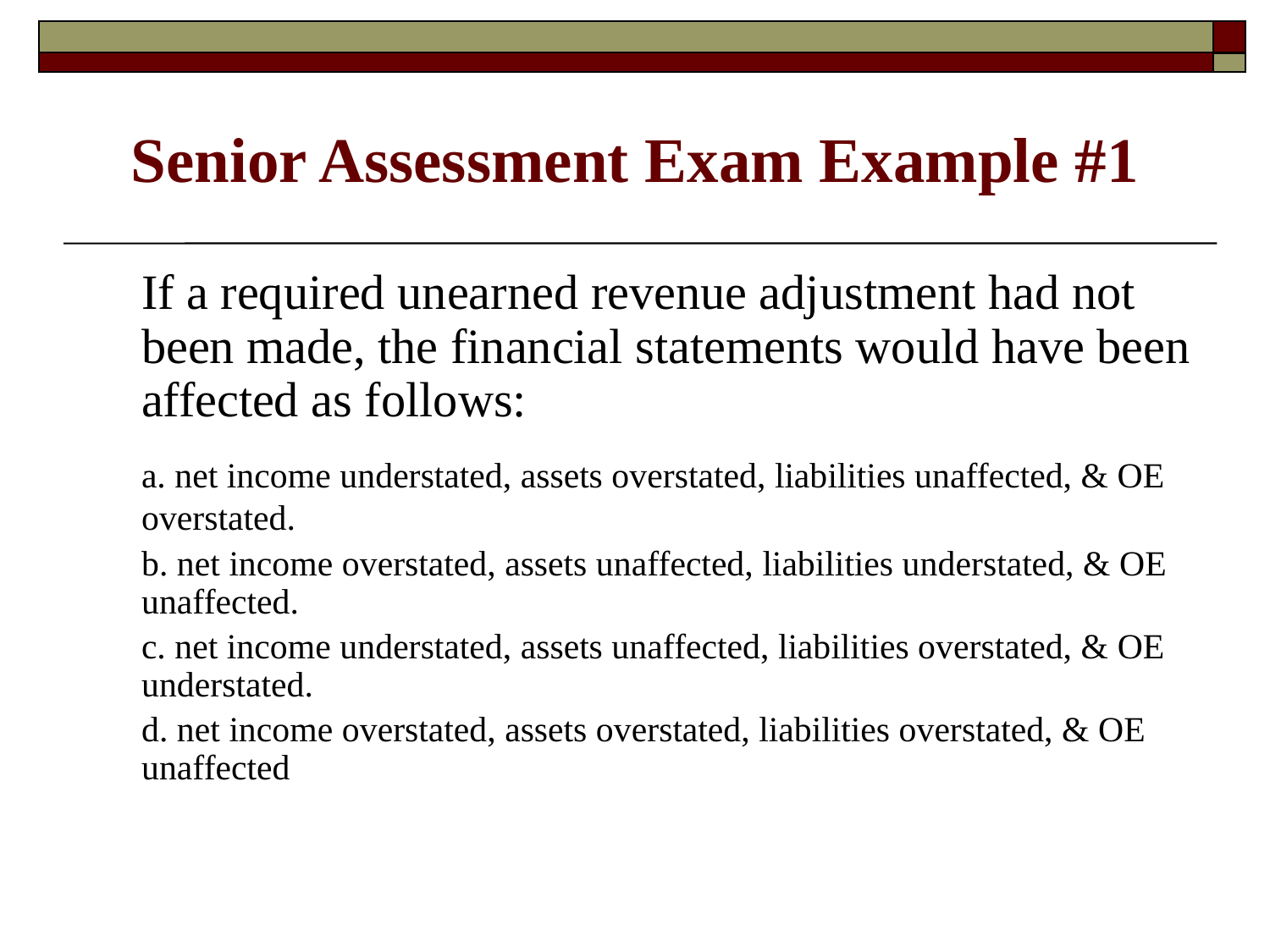

# Senior Assessment Exam Example #1
	If a required unearned revenue adjustment had not been made, the financial statements would have been affected as follows:
	a. net income understated, assets overstated, liabilities unaffected, & OE   overstated.
	b. net income overstated, assets unaffected, liabilities understated, & OE unaffected.
	c. net income understated, assets unaffected, liabilities overstated, & OE understated.
	d. net income overstated, assets overstated, liabilities overstated, & OE unaffected